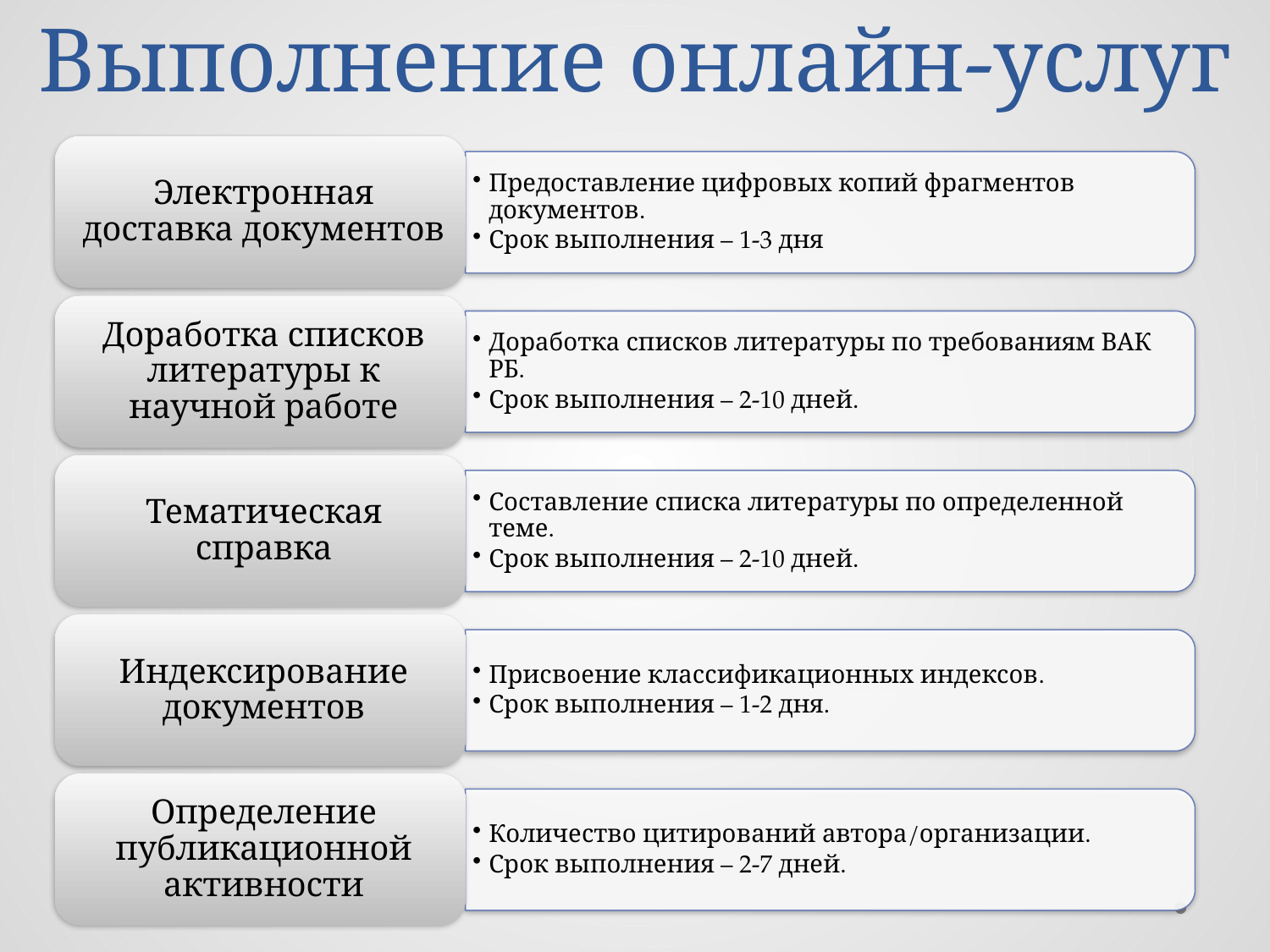

# Выполнение онлайн-услуг
Предоставление цифровых копий фрагментов документов.
Срок выполнения – 1-3 дня
Электронная доставка документов
Доработка списков литературы по требованиям ВАК РБ.
Срок выполнения – 2-10 дней.
Доработка списков литературы к научной работе
Составление списка литературы по определенной теме.
Срок выполнения – 2-10 дней.
Тематическая справка
Присвоение классификационных индексов.
Срок выполнения – 1-2 дня.
Индексирование документов
Количество цитирований автора/организации.
Срок выполнения – 2-7 дней.
Определение публикационной активности